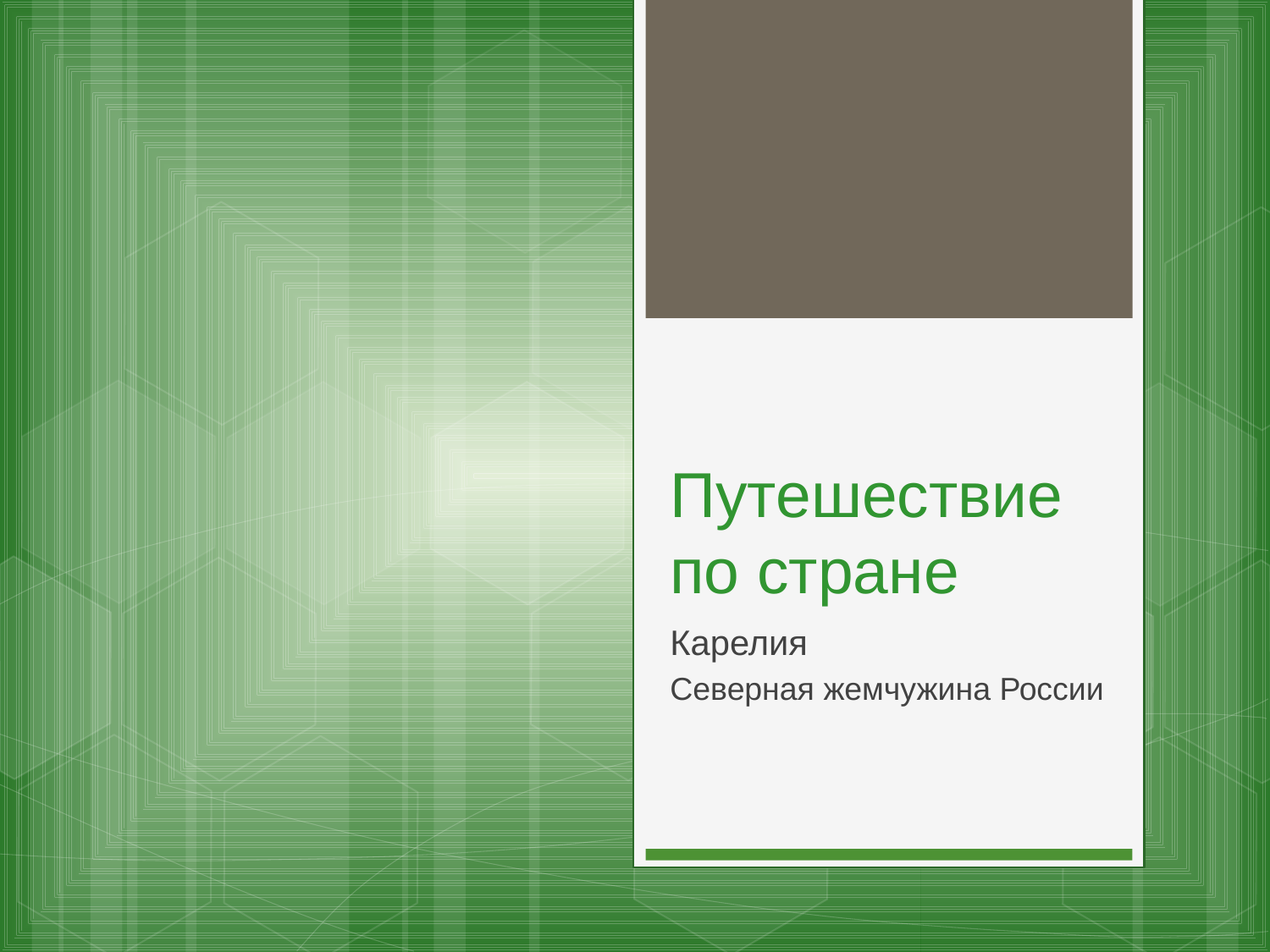

# Путешествие по стране
Карелия
Северная жемчужина России